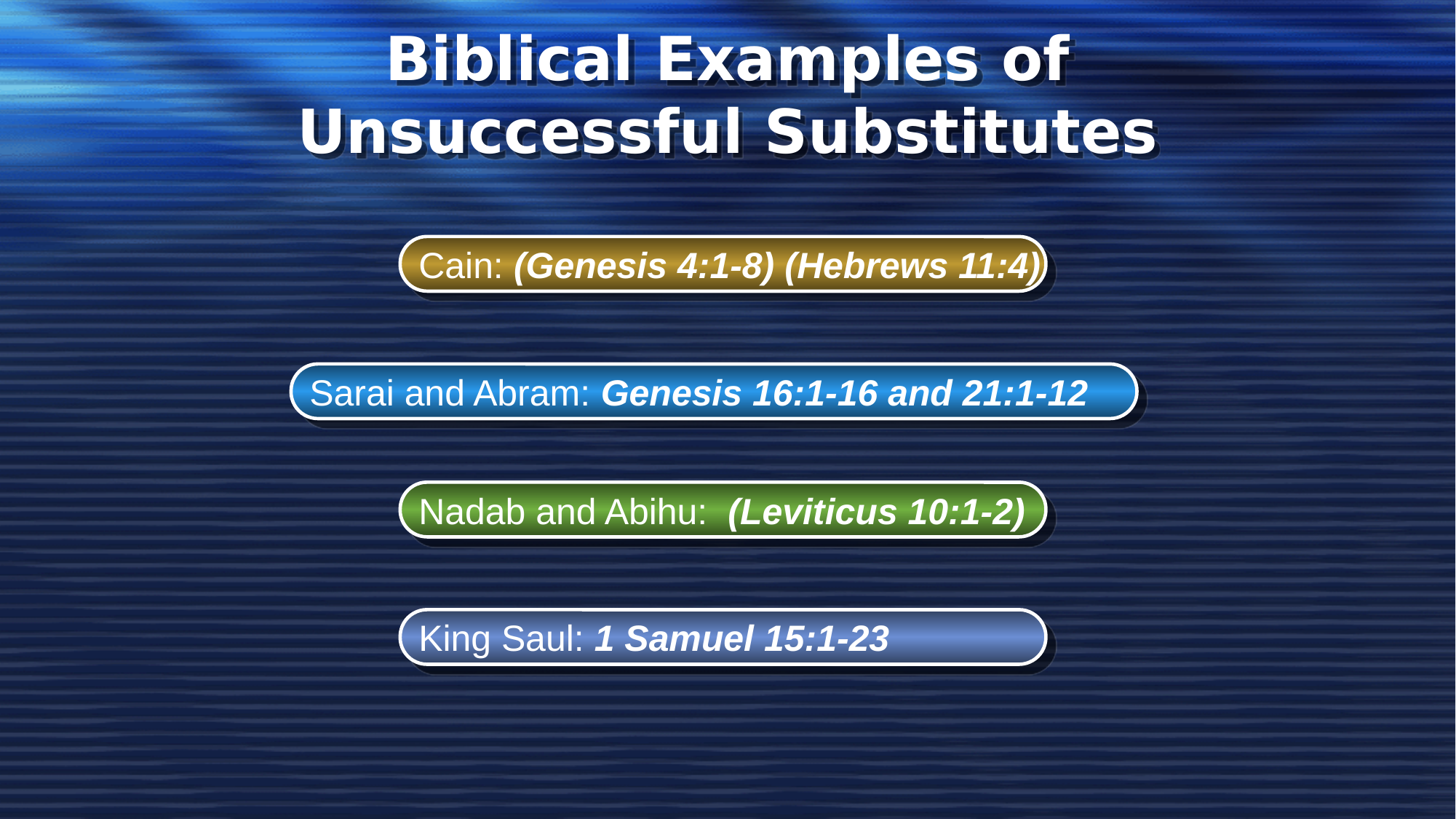

# Biblical Examples of Unsuccessful Substitutes
Cain: (Genesis 4:1-8) (Hebrews 11:4)
Sarai and Abram: Genesis 16:1-16 and 21:1-12
Nadab and Abihu:  (Leviticus 10:1-2)
King Saul: 1 Samuel 15:1-23